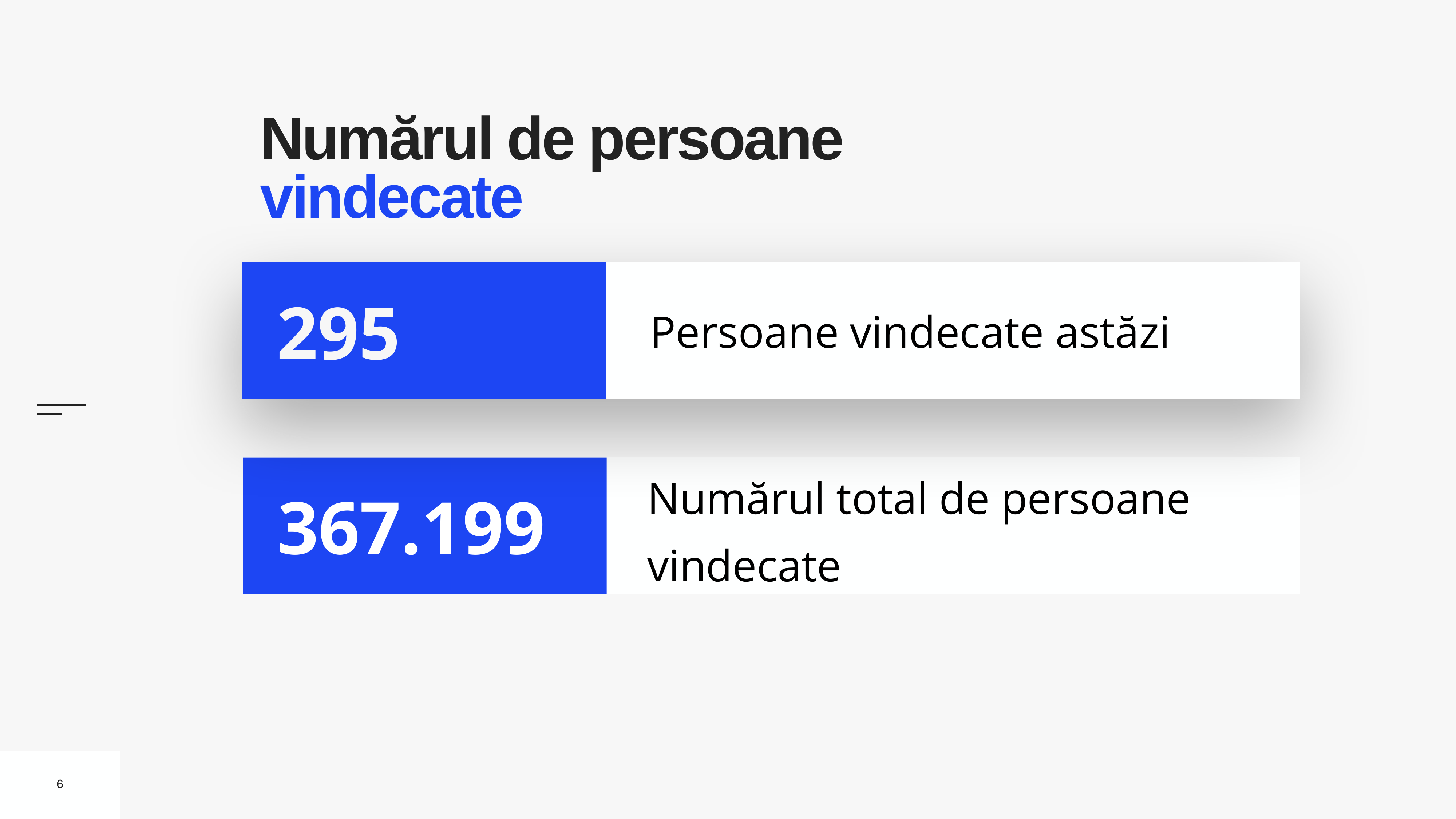

# Numărul de persoane vindecate

Persoane vindecate astăzi

295

Numărul total de persoane vindecate

367.199
6
6